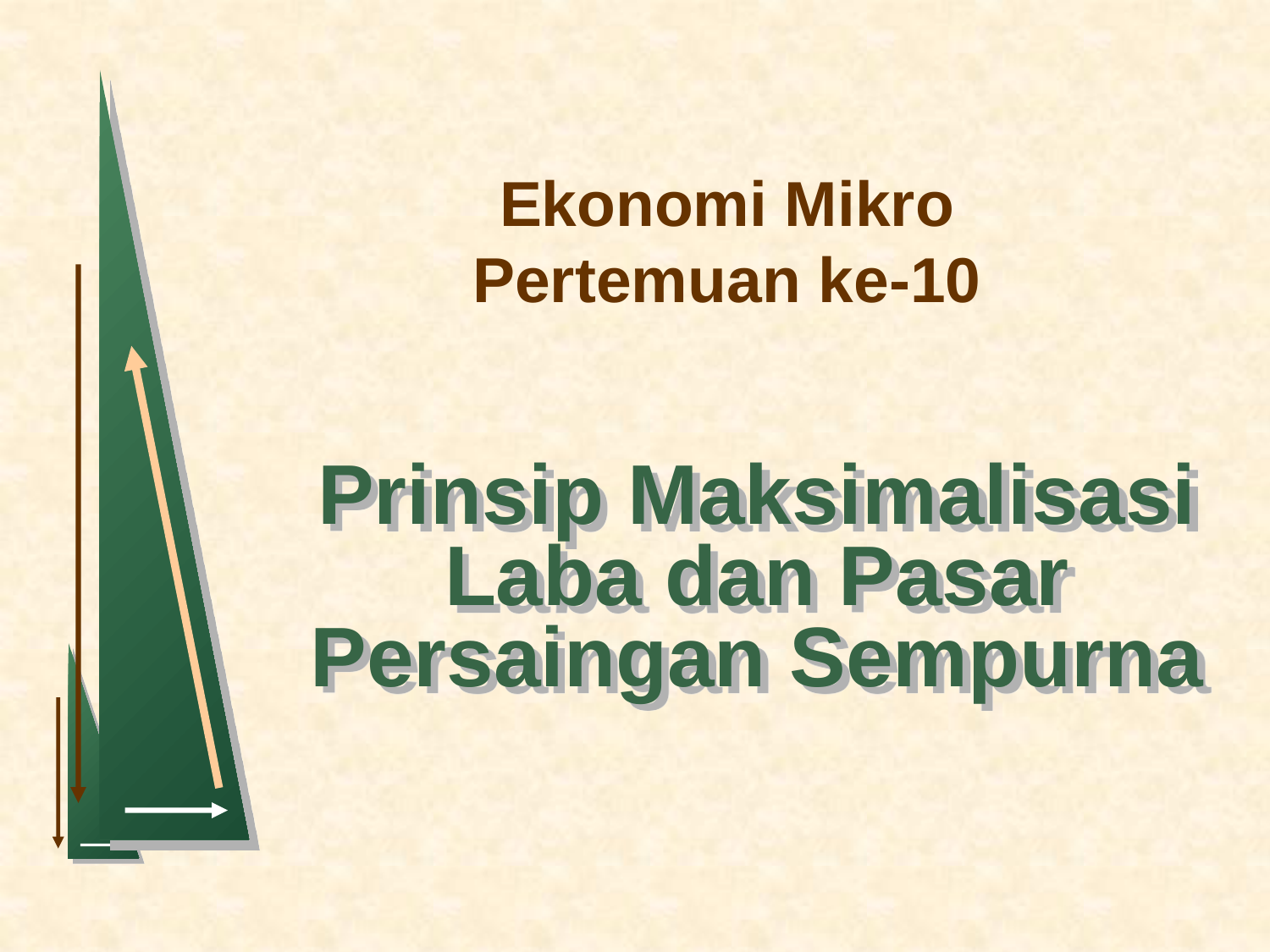

# Ekonomi Mikro Pertemuan ke-10

Prinsip Maksimalisasi Laba dan Pasar Persaingan Sempurna